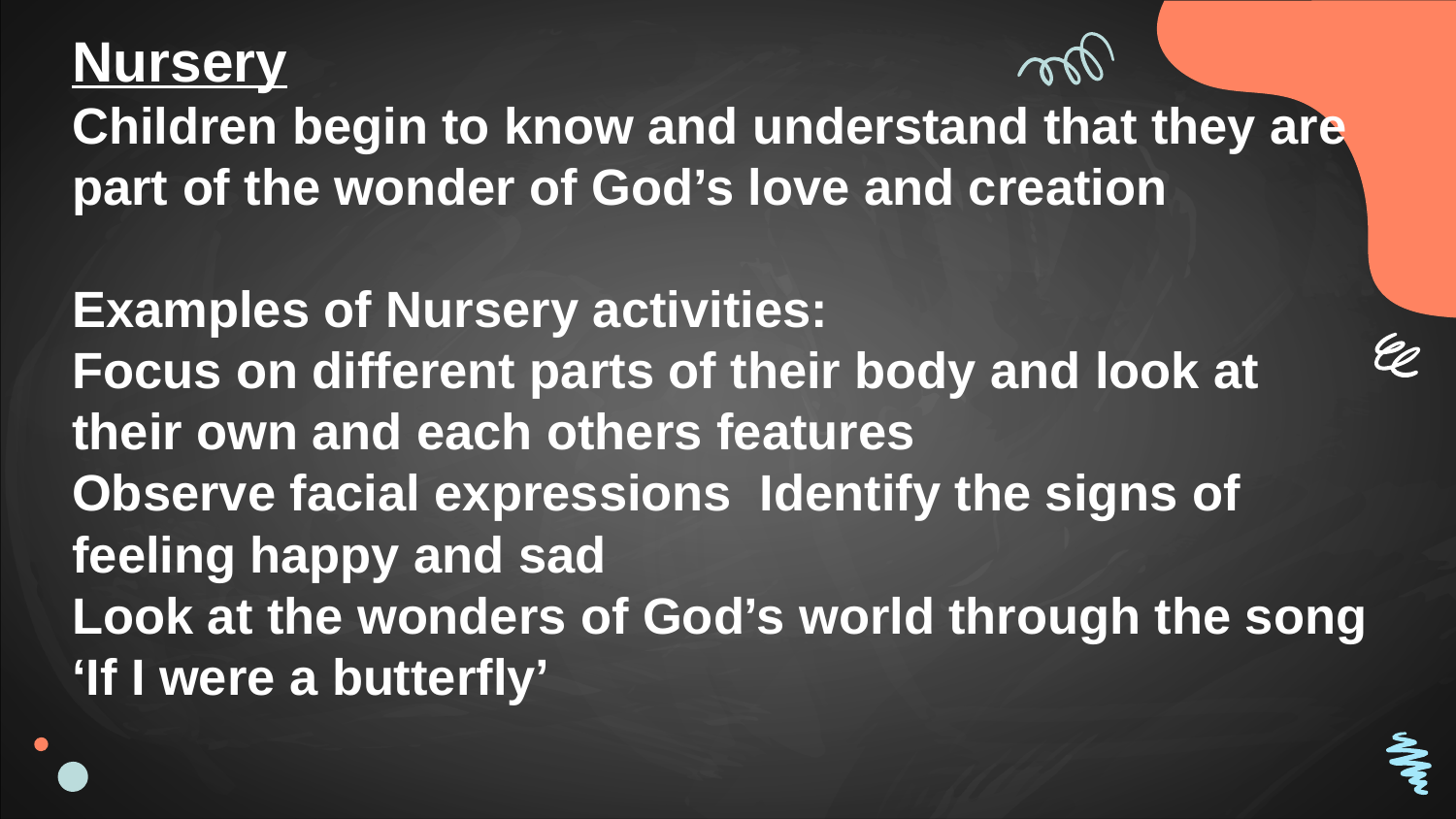

# Nursery
Children begin to know and understand that they are part of the wonder of God’s love and creation

Examples of Nursery activities:
Focus on different parts of their body and look at their own and each others features
Observe facial expressions  Identify the signs of feeling happy and sad
Look at the wonders of God’s world through the song ‘If I were a butterfly’